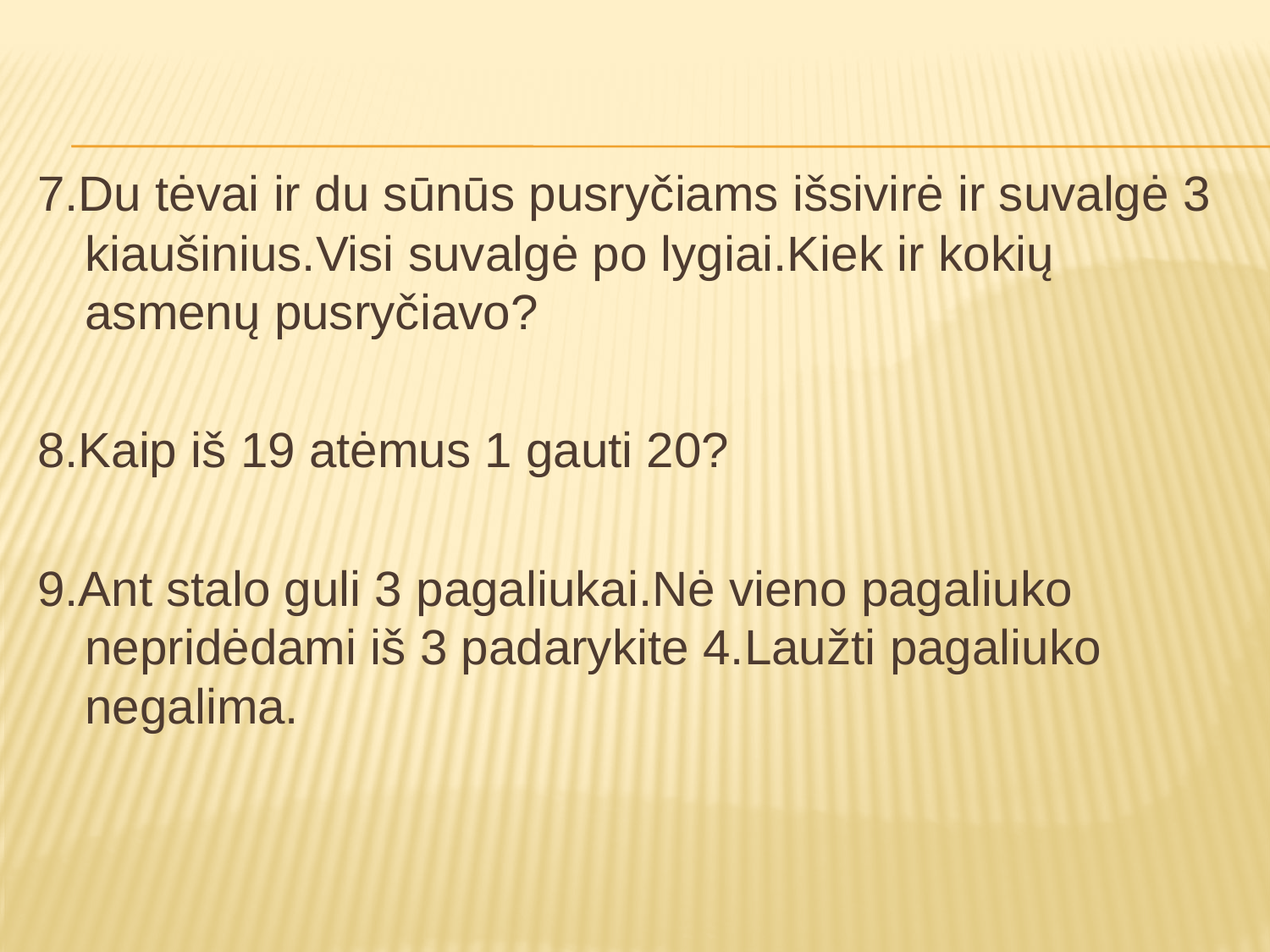

7.Du tėvai ir du sūnūs pusryčiams išsivirė ir suvalgė 3 kiaušinius.Visi suvalgė po lygiai.Kiek ir kokių asmenų pusryčiavo?

8.Kaip iš 19 atėmus 1 gauti 20?

9.Ant stalo guli 3 pagaliukai.Nė vieno pagaliuko nepridėdami iš 3 padarykite 4.Laužti pagaliuko negalima.